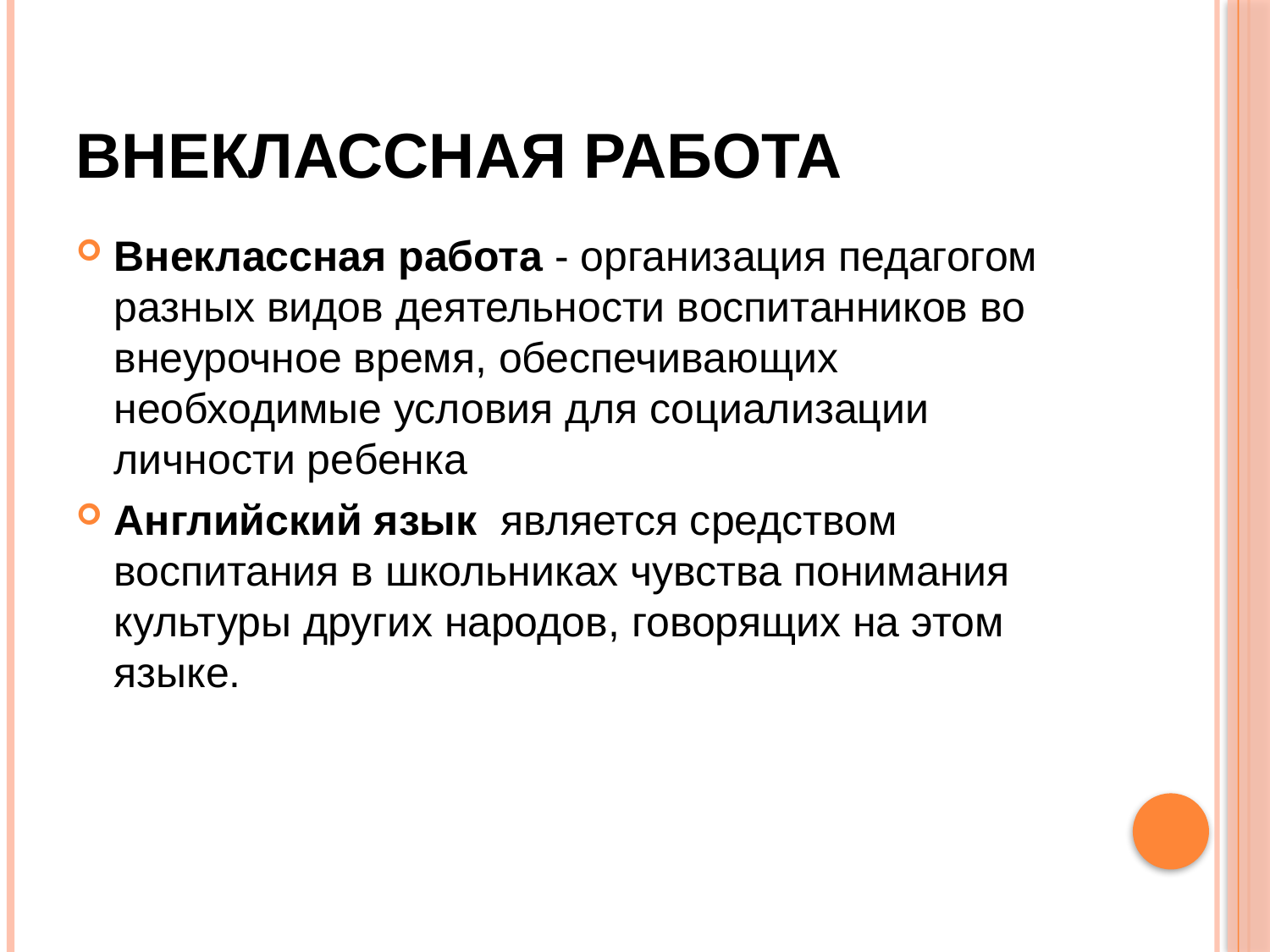

# Внеклассная работа
Внеклассная работа - организация педагогом разных видов деятельности воспитанников во внеурочное время, обеспечивающих необходимые условия для социализации личности ребенка
Английский язык  является средством воспитания в школьниках чувства понимания культуры других народов, говорящих на этом языке.